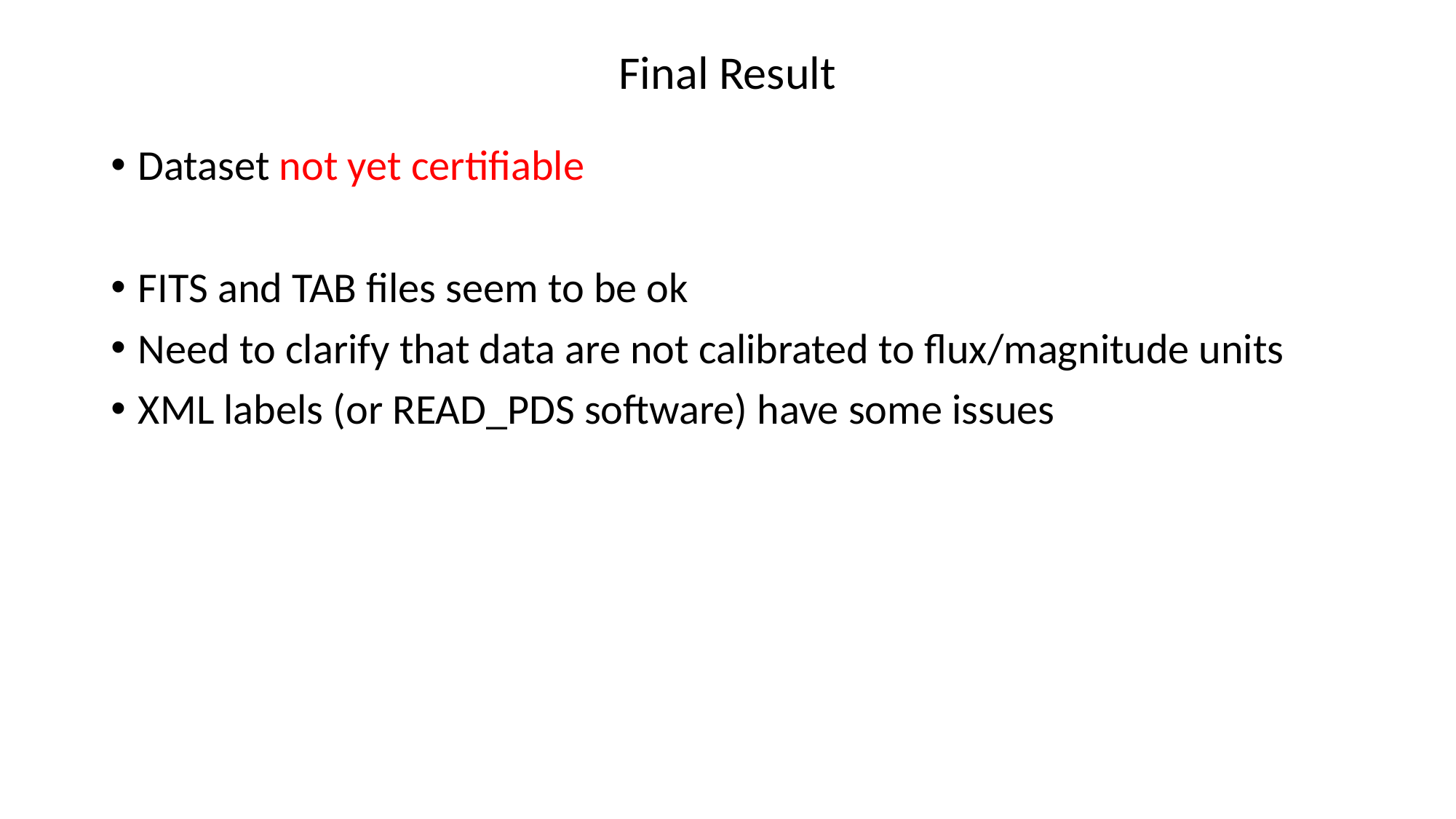

# Final Result
Dataset not yet certifiable

FITS and TAB files seem to be ok
Need to clarify that data are not calibrated to flux/magnitude units
XML labels (or READ_PDS software) have some issues